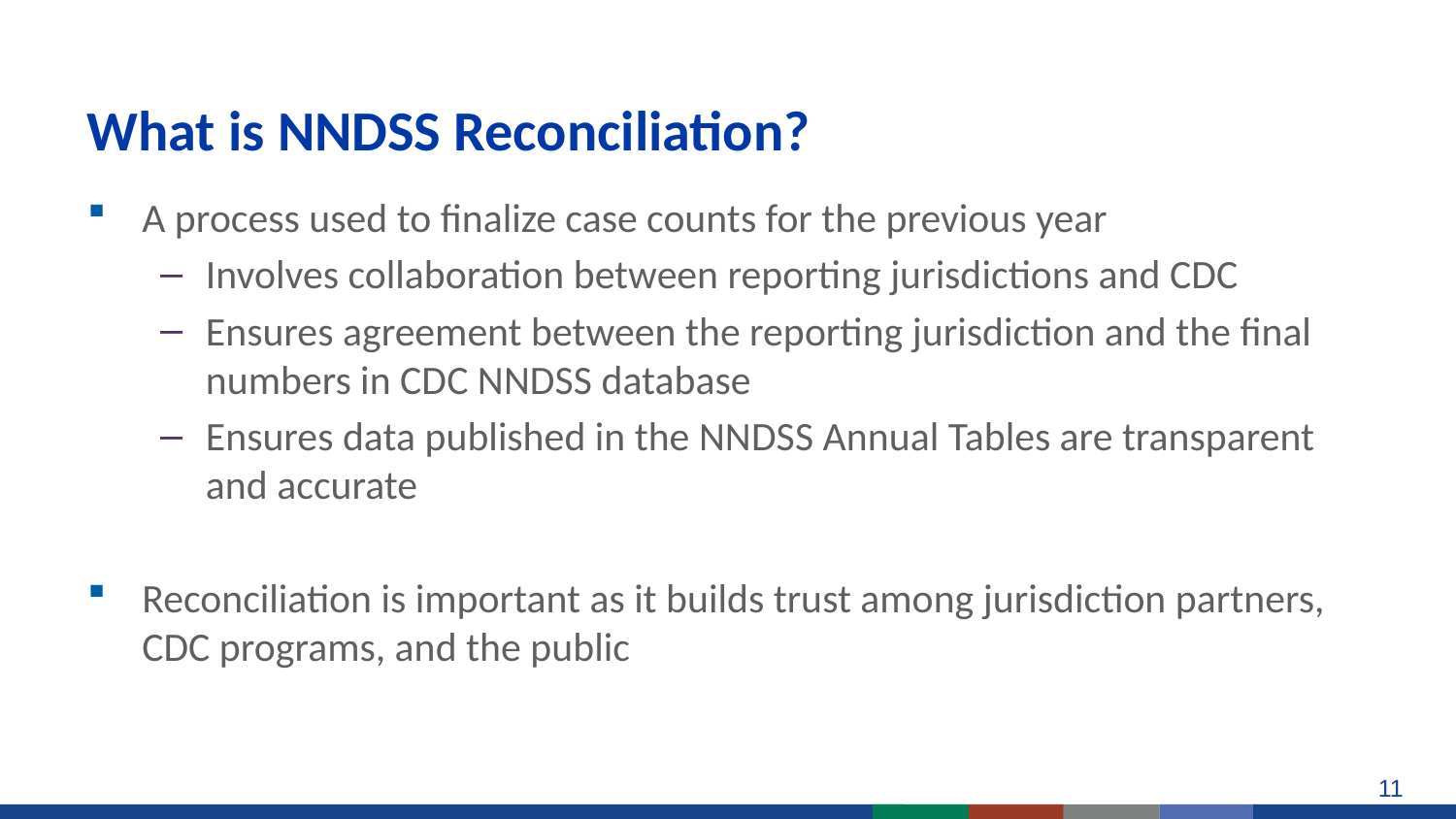

# What is NNDSS Reconciliation?
A process used to finalize case counts for the previous year
Involves collaboration between reporting jurisdictions and CDC
Ensures agreement between the reporting jurisdiction and the final numbers in CDC NNDSS database
Ensures data published in the NNDSS Annual Tables are transparent and accurate

Reconciliation is important as it builds trust among jurisdiction partners, CDC programs, and the public

11